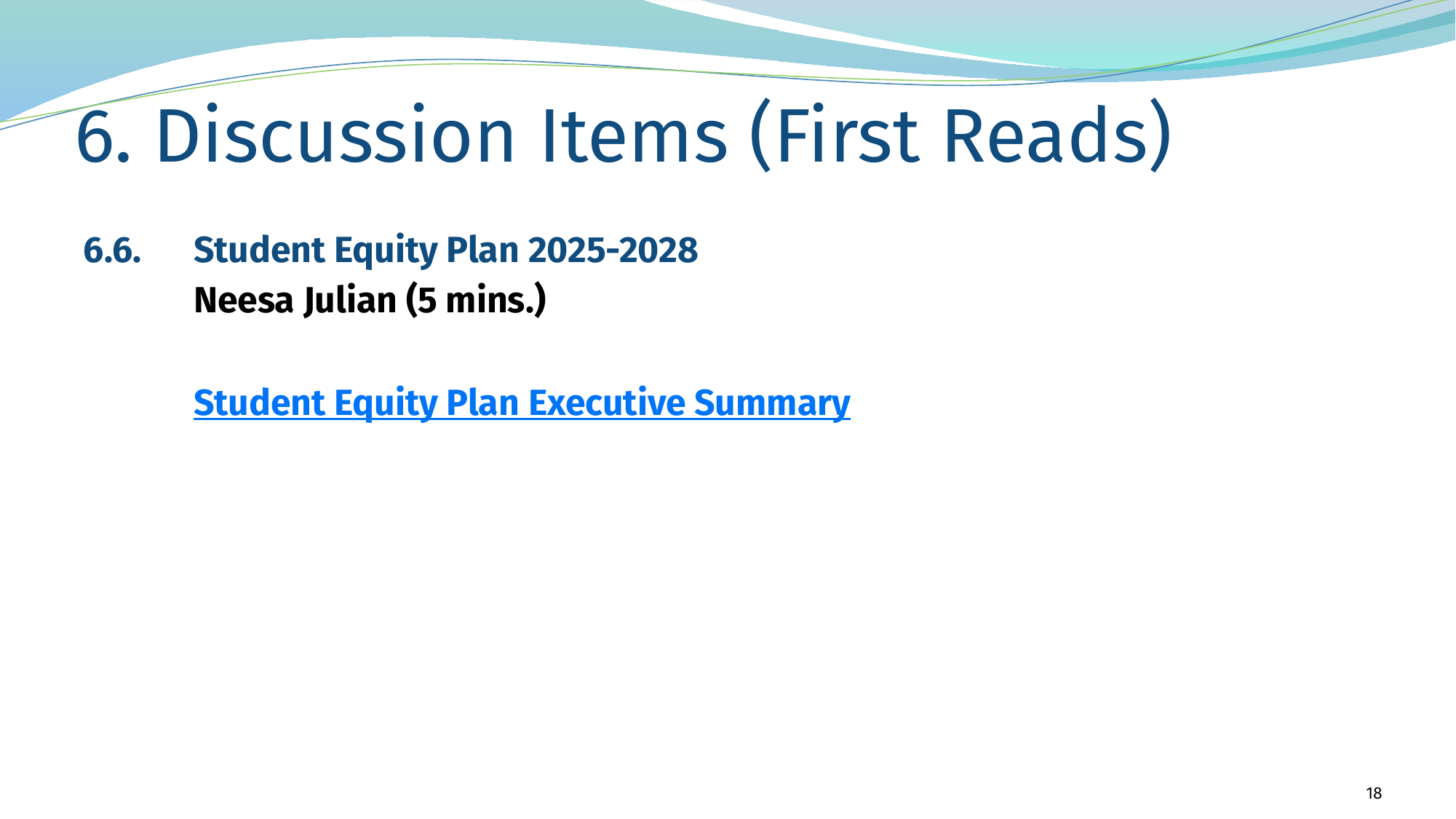

6. Discussion Items (First Reads)
6.6.	Student Equity Plan 2025-2028
	Neesa Julian (5 mins.)

	Student Equity Plan Executive Summary
18